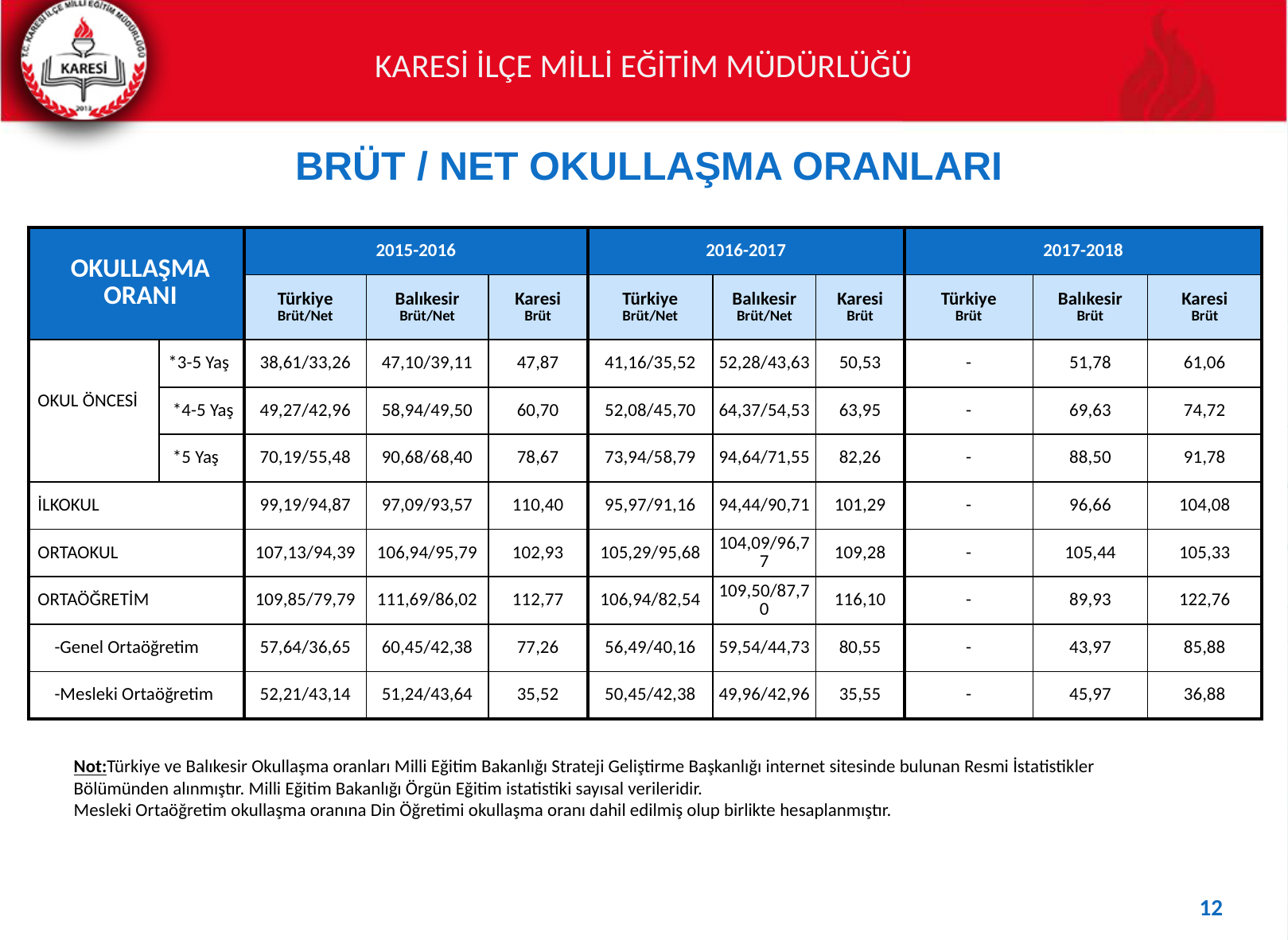

BRÜT / NET OKULLAŞMA ORANLARI
| OKULLAŞMA ORANI |  | 2015-2016 |  |  | 2016-2017 |  |  | 2017-2018 |  |  |
| --- | --- | --- | --- | --- | --- | --- | --- | --- | --- | --- |
|  |  | Türkiye Brüt/Net | Balıkesir Brüt/Net | Karesi Brüt | Türkiye Brüt/Net | Balıkesir Brüt/Net | Karesi Brüt | Türkiye Brüt | Balıkesir Brüt | Karesi Brüt |
| OKUL ÖNCESİ | \*3-5 Yaş | 38,61/33,26 | 47,10/39,11 | 47,87 | 41,16/35,52 | 52,28/43,63 | 50,53 | - | 51,78 | 61,06 |
|  | \*4-5 Yaş | 49,27/42,96 | 58,94/49,50 | 60,70 | 52,08/45,70 | 64,37/54,53 | 63,95 | - | 69,63 | 74,72 |
|  | \*5 Yaş | 70,19/55,48 | 90,68/68,40 | 78,67 | 73,94/58,79 | 94,64/71,55 | 82,26 | - | 88,50 | 91,78 |
| İLKOKUL |  | 99,19/94,87 | 97,09/93,57 | 110,40 | 95,97/91,16 | 94,44/90,71 | 101,29 | - | 96,66 | 104,08 |
| ORTAOKUL |  | 107,13/94,39 | 106,94/95,79 | 102,93 | 105,29/95,68 | 104,09/96,77 | 109,28 | - | 105,44 | 105,33 |
| ORTAÖĞRETİM |  | 109,85/79,79 | 111,69/86,02 | 112,77 | 106,94/82,54 | 109,50/87,70 | 116,10 | - | 89,93 | 122,76 |
| -Genel Ortaöğretim |  | 57,64/36,65 | 60,45/42,38 | 77,26 | 56,49/40,16 | 59,54/44,73 | 80,55 | - | 43,97 | 85,88 |
| -Mesleki Ortaöğretim |  | 52,21/43,14 | 51,24/43,64 | 35,52 | 50,45/42,38 | 49,96/42,96 | 35,55 | - | 45,97 | 36,88 |
Not:Türkiye ve Balıkesir Okullaşma oranları Milli Eğitim Bakanlığı Strateji Geliştirme Başkanlığı internet sitesinde bulunan Resmi İstatistikler
Bölümünden alınmıştır. Milli Eğitim Bakanlığı Örgün Eğitim istatistiki sayısal verileridir.
Mesleki Ortaöğretim okullaşma oranına Din Öğretimi okullaşma oranı dahil edilmiş olup birlikte hesaplanmıştır.

12